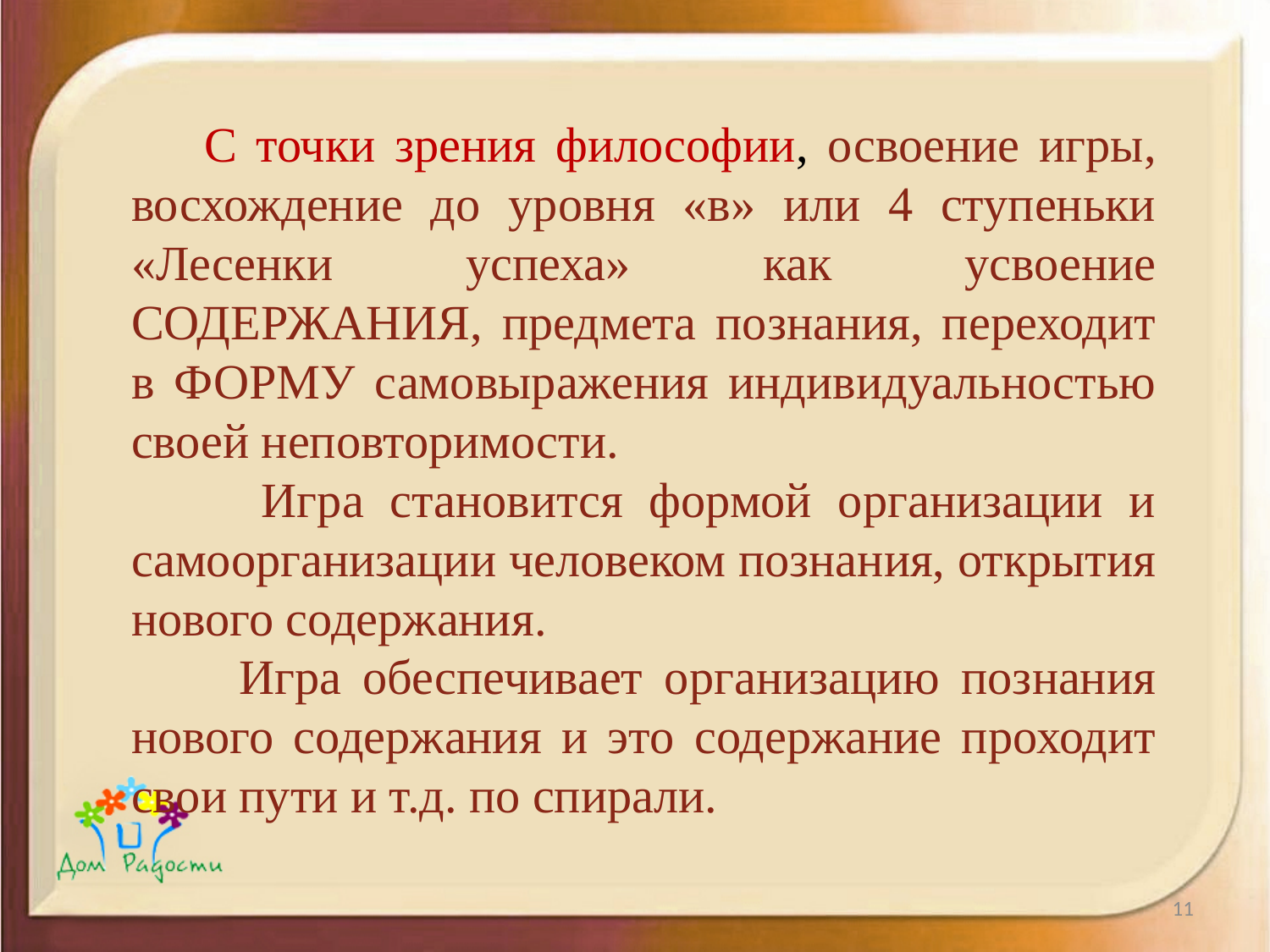

#
    С точки зрения философии, освоение игры, восхождение до уровня «в» или 4 ступеньки «Лесенки успеха» как усвоение СОДЕРЖАНИЯ, предмета познания, переходит в ФОРМУ самовыражения индивидуальностью своей неповторимости.
     Игра становится формой организации и самоорганизации человеком познания, открытия нового содержания.
     Игра обеспечивает организацию познания нового содержания и это содержание проходит свои пути и т.д. по спирали.

11